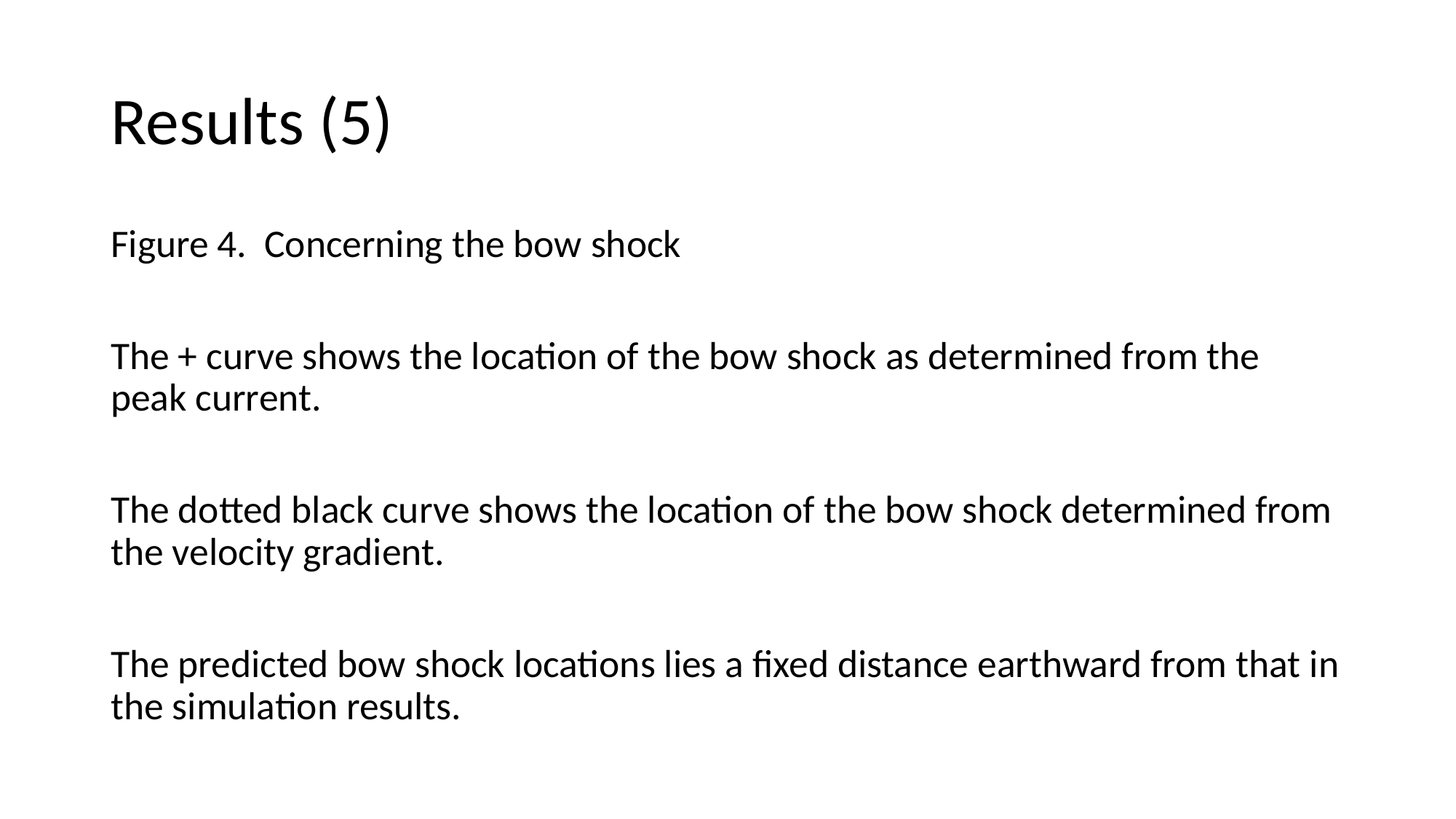

# Results (5)
Figure 4.  Concerning the bow shock

The + curve shows the location of the bow shock as determined from the peak current.

The dotted black curve shows the location of the bow shock determined from the velocity gradient.

The predicted bow shock locations lies a fixed distance earthward from that in the simulation results.